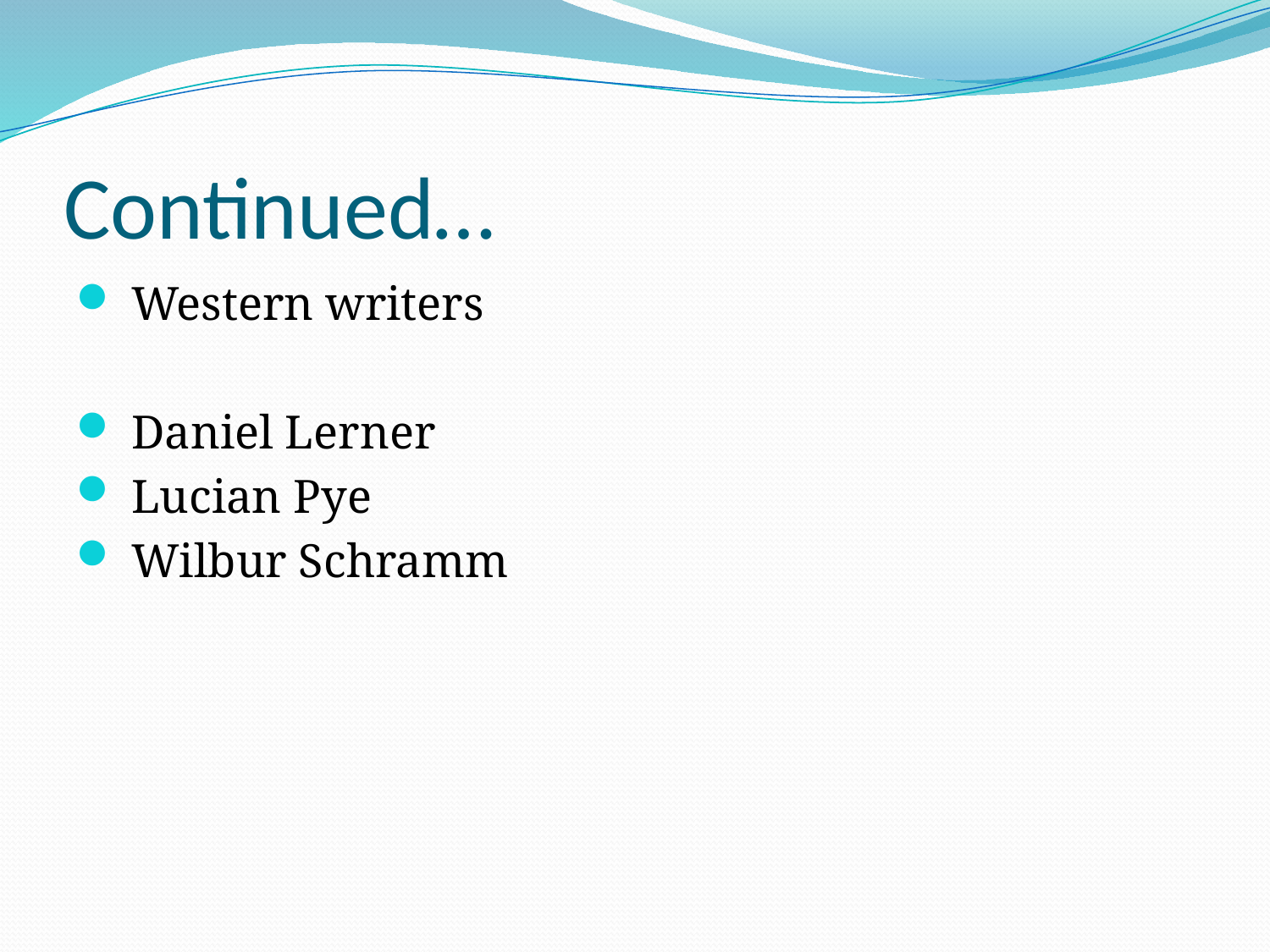

# Continued…
 Western writers

 Daniel Lerner
 Lucian Pye
 Wilbur Schramm